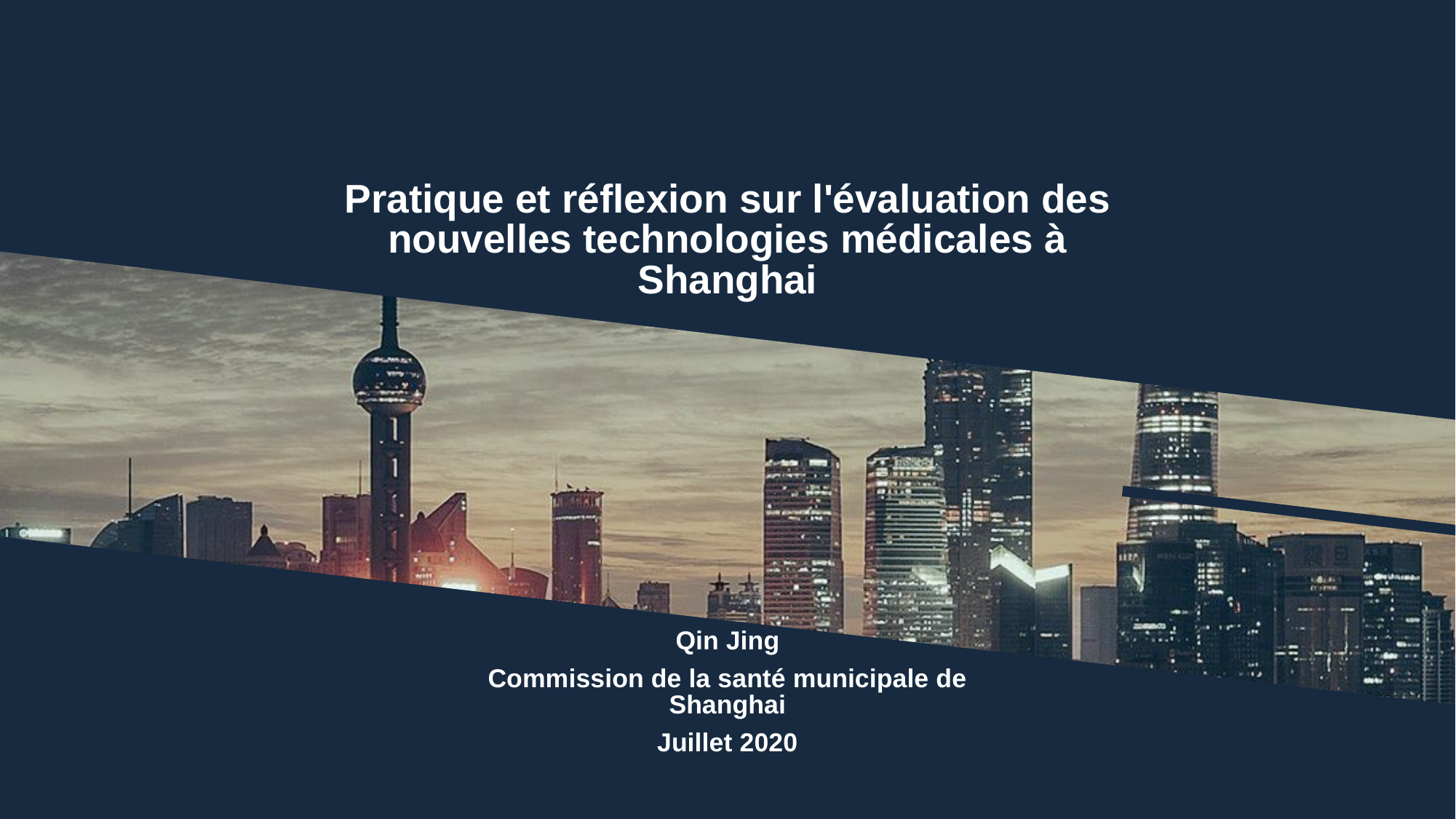

# Pratique et réflexion sur l'évaluation des nouvelles technologies médicales à Shanghai

Qin Jing
Commission de la santé municipale de Shanghai
Juillet 2020